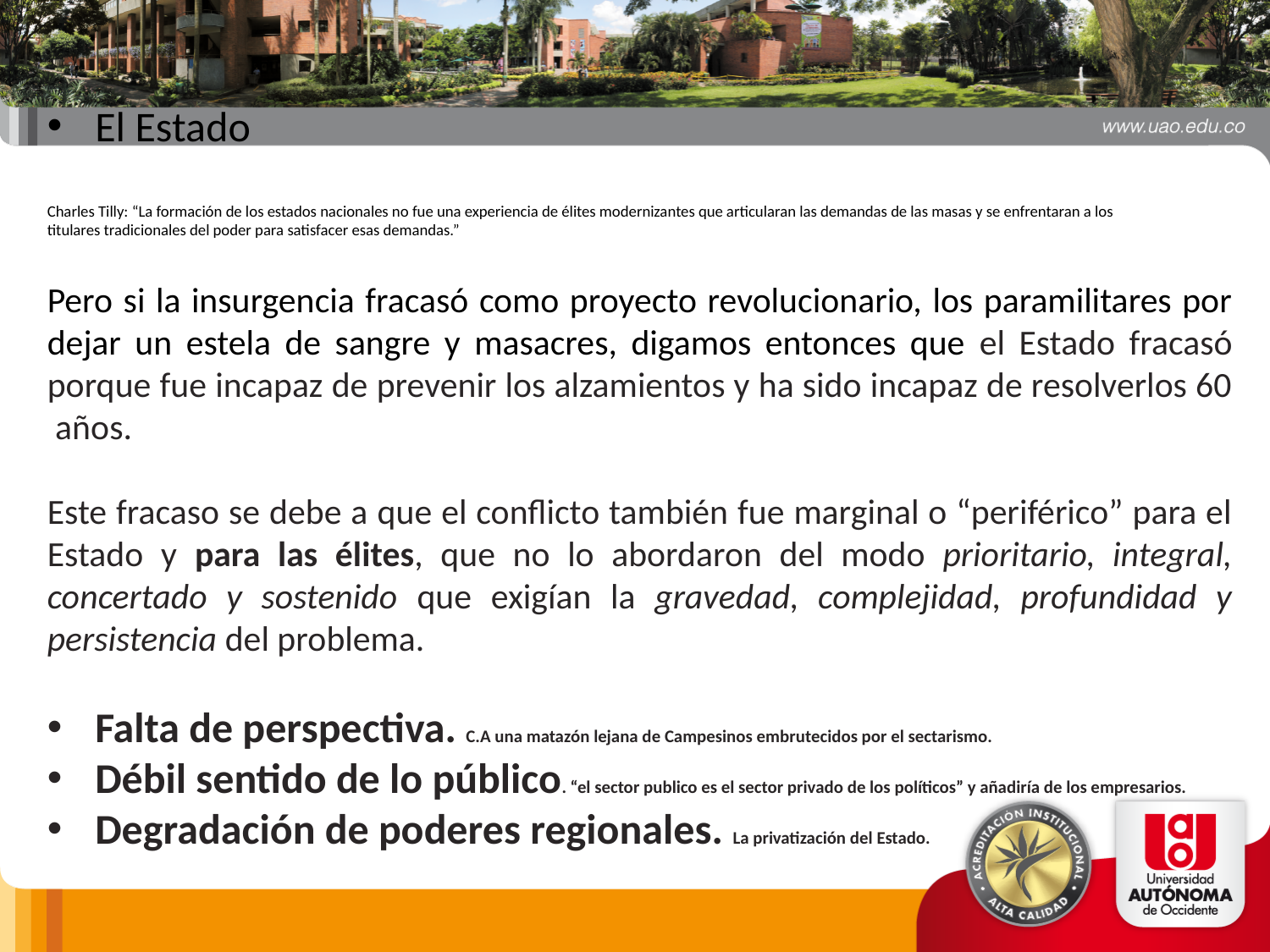

El Estado

Charles Tilly: “La formación de los estados nacionales no fue una experiencia de élites modernizantes que articularan las demandas de las masas y se enfrentaran a los
titulares tradicionales del poder para satisfacer esas demandas.”

Pero si la insurgencia fracasó como proyecto revolucionario, los paramilitares por dejar un estela de sangre y masacres, digamos entonces que el Estado fracasó porque fue incapaz de prevenir los alzamientos y ha sido incapaz de resolverlos 60  años.

Este fracaso se debe a que el conflicto también fue marginal o “periférico” para el Estado y para las élites, que no lo abordaron del modo prioritario, integral, concertado y sostenido que exigían la gravedad, complejidad, profundidad y persistencia del problema.

Falta de perspectiva. C.A una matazón lejana de Campesinos embrutecidos por el sectarismo.
Débil sentido de lo público. “el sector publico es el sector privado de los políticos” y añadiría de los empresarios.
Degradación de poderes regionales. La privatización del Estado.